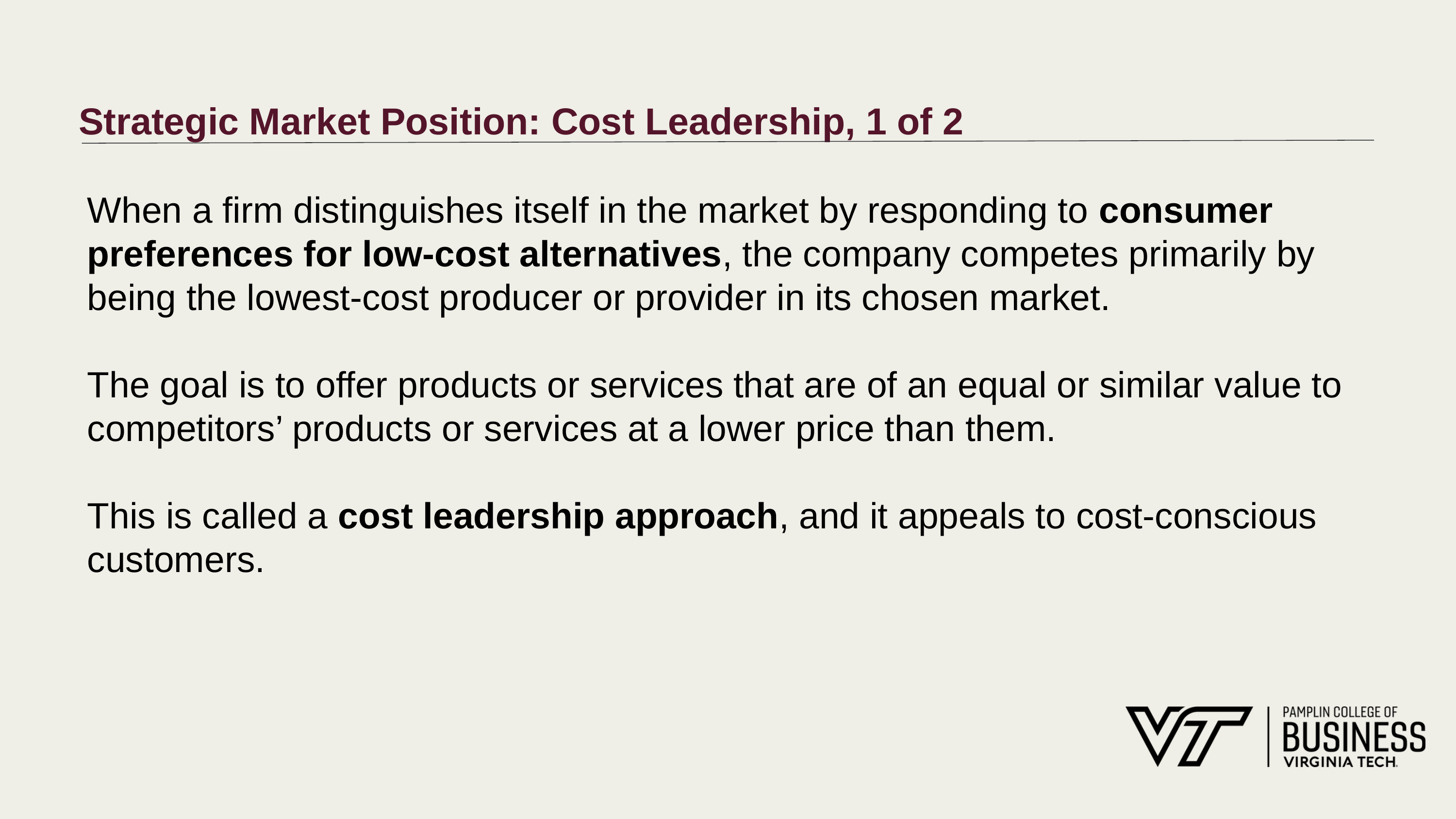

# Strategic Market Position: Cost Leadership, 1 of 2
When a firm distinguishes itself in the market by responding to consumer preferences for low-cost alternatives, the company competes primarily by being the lowest-cost producer or provider in its chosen market.

The goal is to offer products or services that are of an equal or similar value to competitors’ products or services at a lower price than them.

This is called a cost leadership approach, and it appeals to cost-conscious customers.